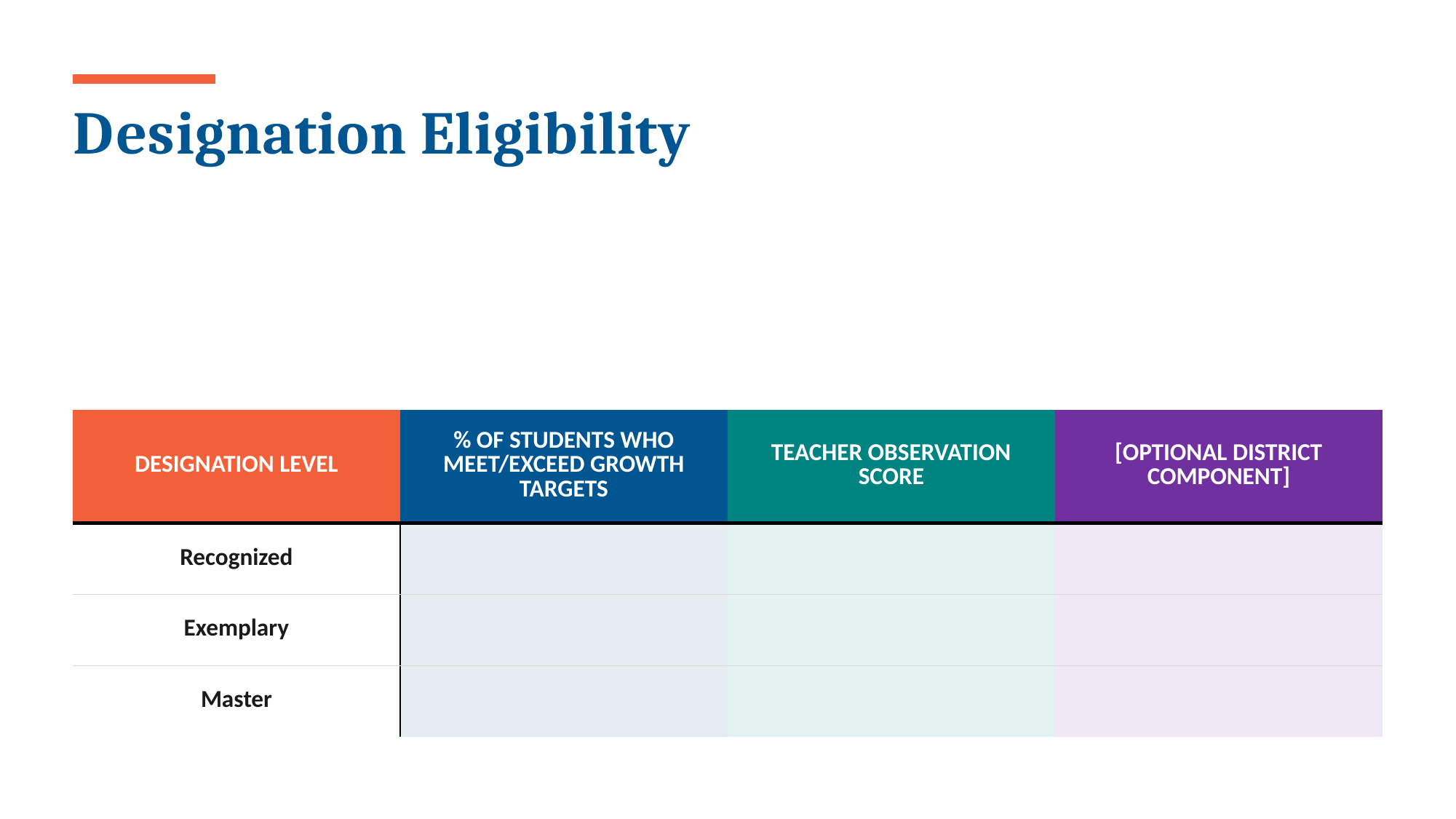

# Designation Eligibility
| DESIGNATION LEVEL | % OF STUDENTS WHO MEET/EXCEED GROWTH TARGETS | TEACHER OBSERVATION SCORE | [OPTIONAL DISTRICT COMPONENT] |
| --- | --- | --- | --- |
| Recognized |  |  |  |
| Exemplary |  |  |  |
| Master |  |  |  |